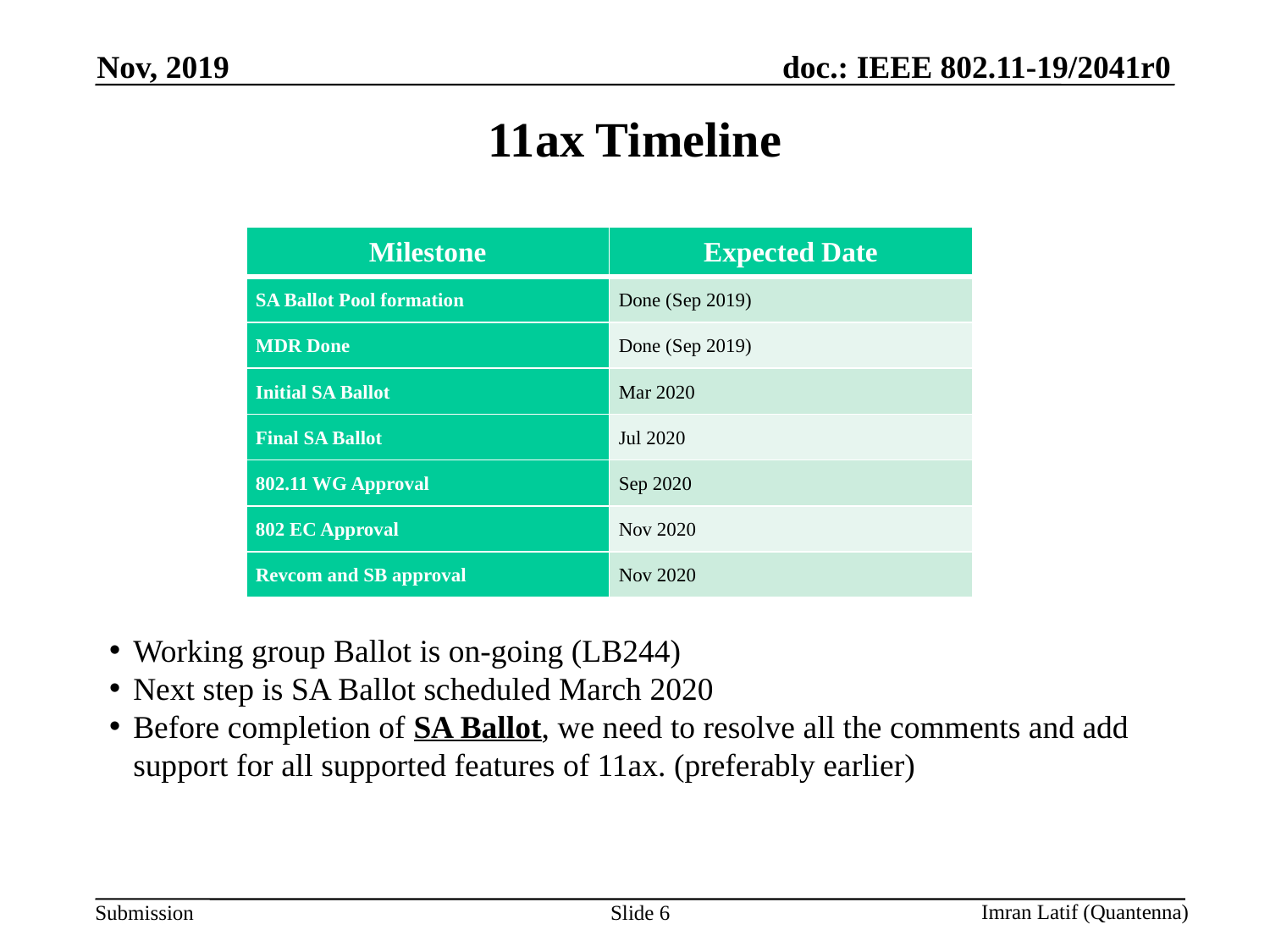

Nov, 2019
# 11ax Timeline

| Milestone | Expected Date |
| --- | --- |
| SA Ballot Pool formation | Done (Sep 2019) |
| MDR Done | Done (Sep 2019) |
| Initial SA Ballot | Mar 2020 |
| Final SA Ballot | Jul 2020 |
| 802.11 WG Approval | Sep 2020 |
| 802 EC Approval | Nov 2020 |
| Revcom and SB approval | Nov 2020 |
Working group Ballot is on-going (LB244)
Next step is SA Ballot scheduled March 2020
Before completion of SA Ballot, we need to resolve all the comments and add support for all supported features of 11ax. (preferably earlier)
Slide 6